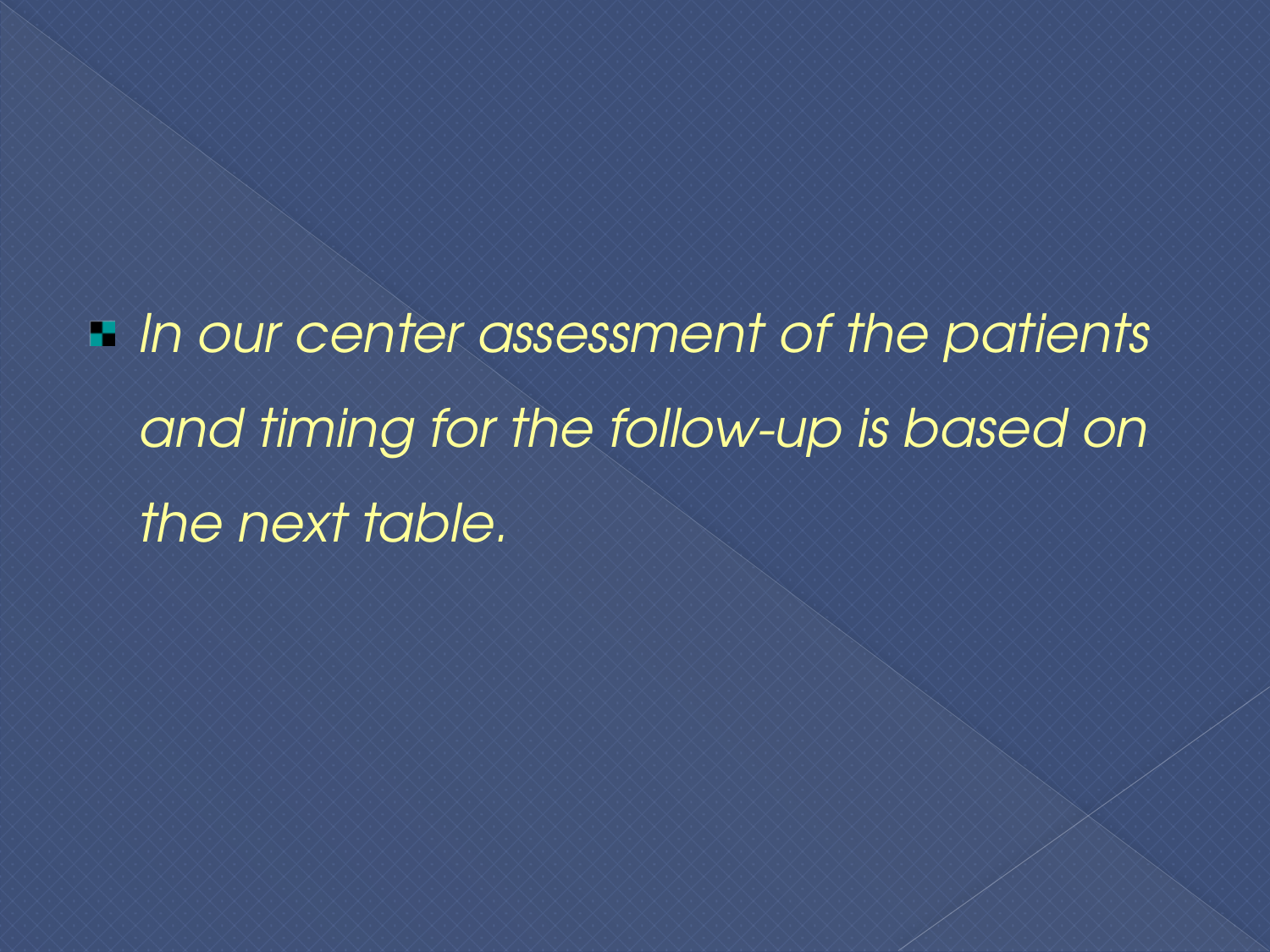

#
In our center assessment of the patients and timing for the follow-up is based on the next table.